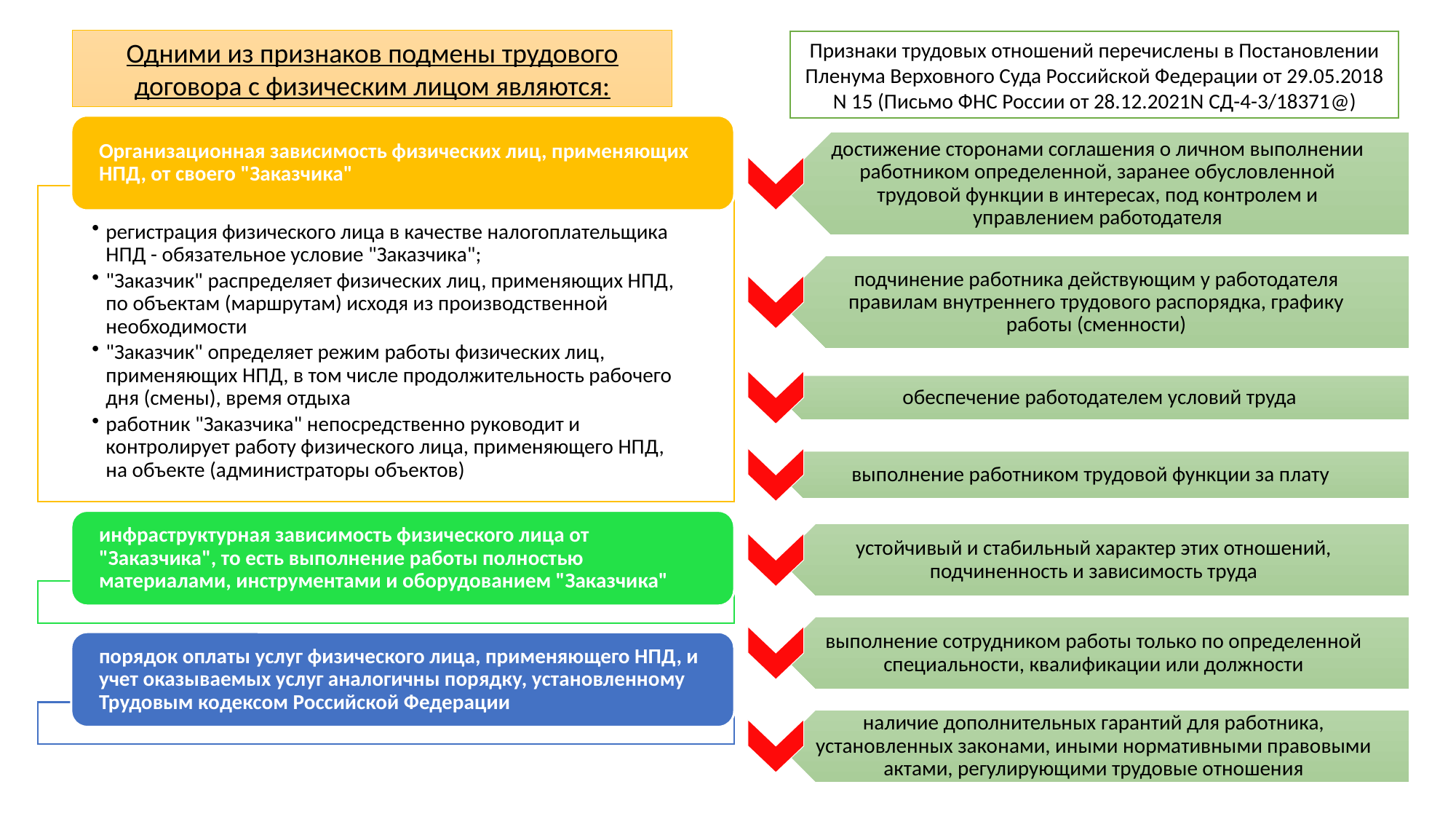

Одними из признаков подмены трудового договора с физическим лицом являются:
Признаки трудовых отношений перечислены в Постановлении Пленума Верховного Суда Российской Федерации от 29.05.2018 N 15 (Письмо ФНС России от 28.12.2021N СД-4-3/18371@)
регистрация физического лица в качестве налогоплательщика НПД - обязательное условие "Заказчика";
"Заказчик" распределяет физических лиц, применяющих НПД, по объектам (маршрутам) исходя из производственной необходимости
"Заказчик" определяет режим работы физических лиц, применяющих НПД, в том числе продолжительность рабочего дня (смены), время отдыха
работник "Заказчика" непосредственно руководит и контролирует работу физического лица, применяющего НПД, на объекте (администраторы объектов)
Организационная зависимость физических лиц, применяющих НПД, от своего "Заказчика"
инфраструктурная зависимость физического лица от "Заказчика", то есть выполнение работы полностью материалами, инструментами и оборудованием "Заказчика"
порядок оплаты услуг физического лица, применяющего НПД, и учет оказываемых услуг аналогичны порядку, установленному Трудовым кодексом Российской Федерации
достижение сторонами соглашения о личном выполнении работником определенной, заранее обусловленной трудовой функции в интересах, под контролем и управлением работодателя
подчинение работника действующим у работодателя правилам внутреннего трудового распорядка, графику работы (сменности)
    обеспечение работодателем условий труда
выполнение работником трудовой функции за плату
устойчивый и стабильный характер этих отношений, подчиненность и зависимость труда
выполнение сотрудником работы только по определенной специальности, квалификации или должности
наличие дополнительных гарантий для работника, установленных законами, иными нормативными правовыми актами, регулирующими трудовые отношения
4